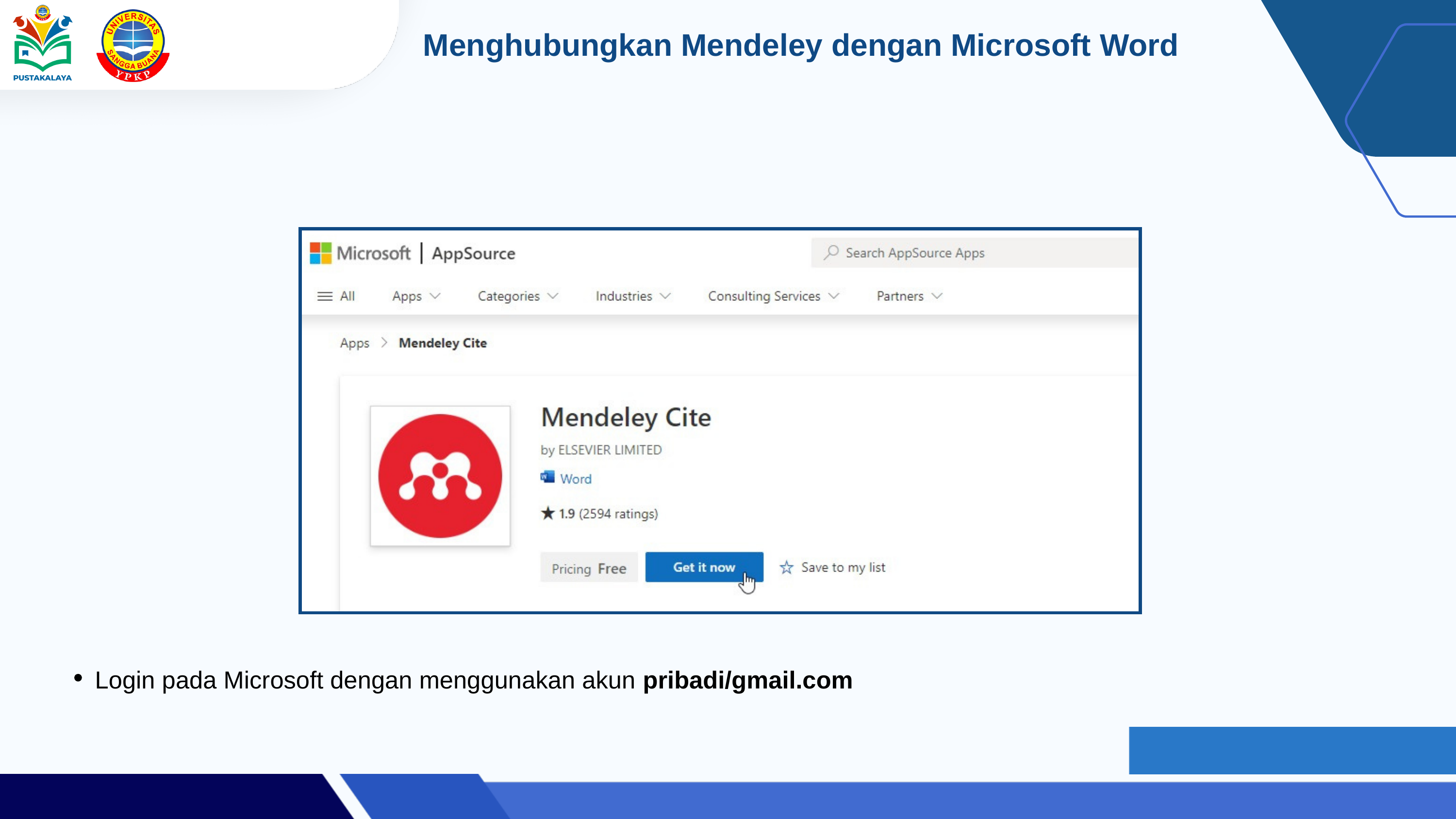

Menghubungkan Mendeley dengan Microsoft Word

Login pada Microsoft dengan menggunakan akun pribadi/gmail.com